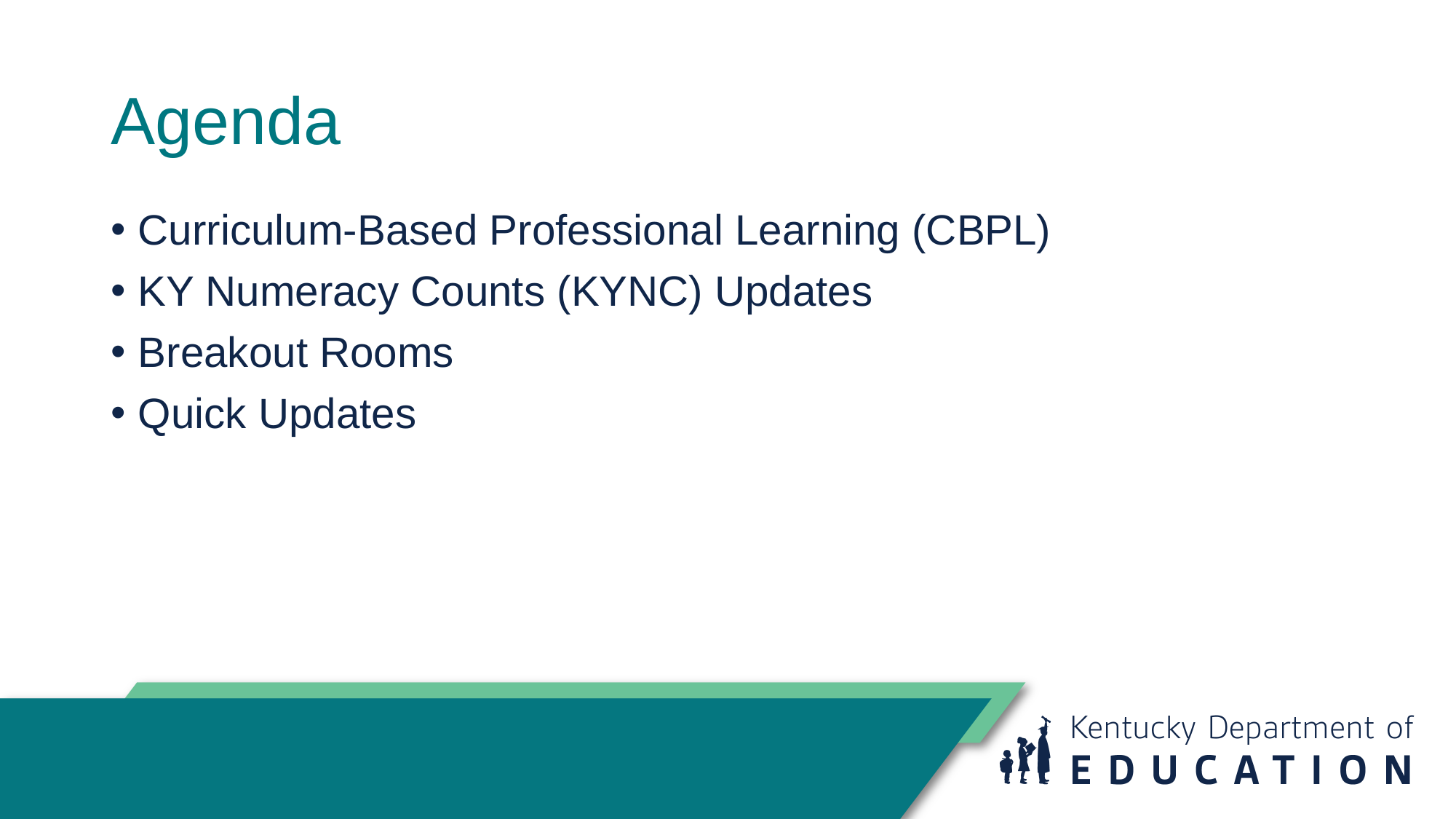

# Agenda
Curriculum-Based Professional Learning (CBPL)
KY Numeracy Counts (KYNC) Updates
Breakout Rooms
Quick Updates